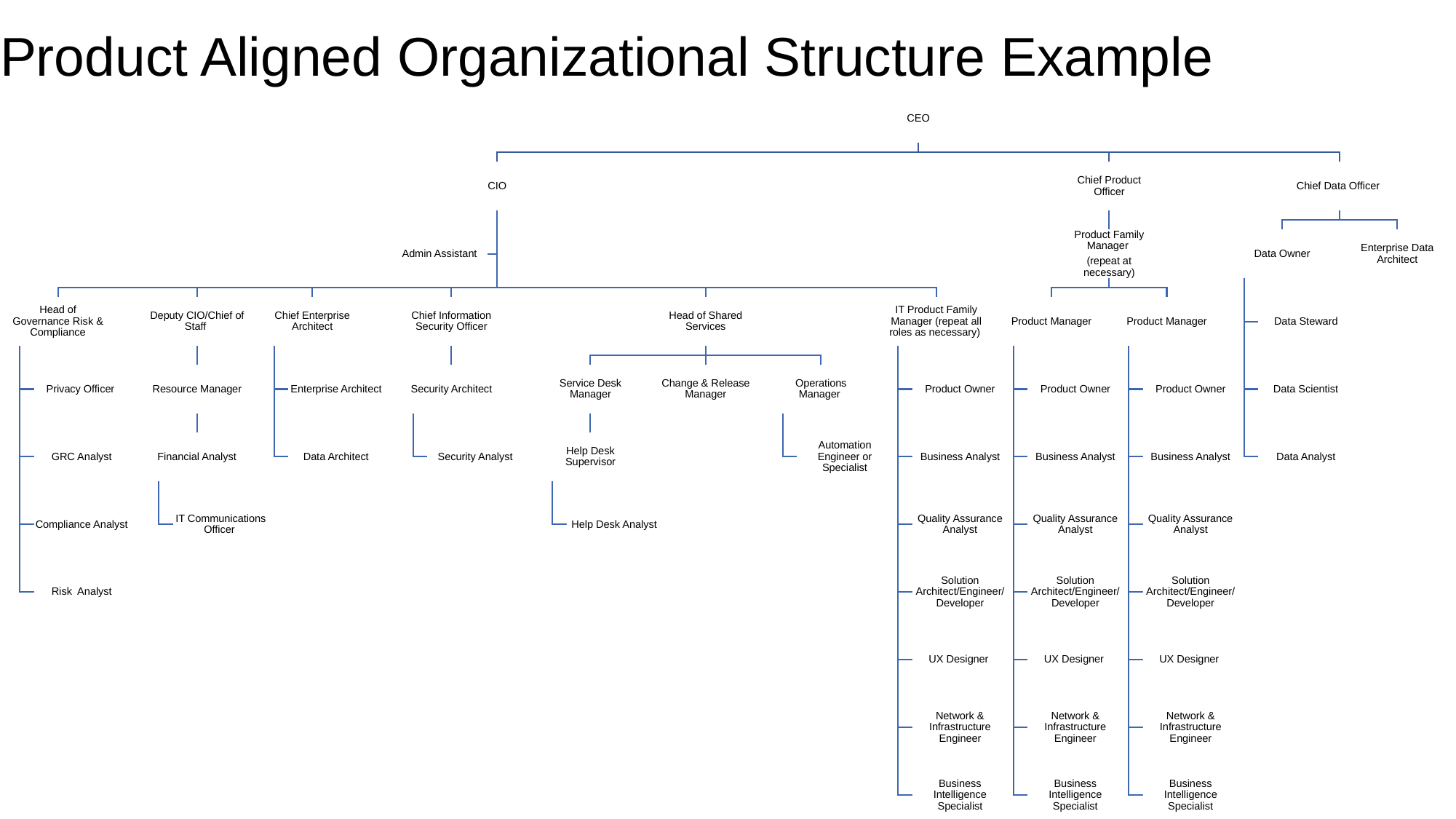

# Product Aligned Organizational Structure Example
CEO
CIO
Head of Governance Risk & Compliance
Privacy Officer
GRC Analyst
Compliance Analyst
Risk  Analyst
Deputy CIO/Chief of Staff
Resource Manager
Financial Analyst
IT Communications Officer
Chief Enterprise Architect
Enterprise Architect
Data Architect
Chief Information Security Officer
Security Architect
Security Analyst
Head of Shared Services
Service Desk Manager
Help Desk Supervisor
Help Desk Analyst
Change & Release Manager
Operations Manager
Automation Engineer or Specialist
IT Product Family Manager (repeat all roles as necessary)
Product Owner
Business Analyst
Quality Assurance Analyst
Solution Architect/Engineer/ Developer
UX Designer
Network & Infrastructure Engineer
Business Intelligence Specialist
Admin Assistant
Chief Product Officer
Product Family Manager
(repeat at necessary)
Product Manager
Product Owner
Business Analyst
Quality Assurance Analyst
Solution Architect/Engineer/ Developer
UX Designer
Network & Infrastructure Engineer
Business Intelligence Specialist
Product Manager
Product Owner
Business Analyst
Quality Assurance Analyst
Solution Architect/Engineer/ Developer
UX Designer
Network & Infrastructure Engineer
Business Intelligence Specialist
Chief Data Officer
Data Owner
Data Steward
Data Scientist
Data Analyst
Enterprise Data Architect